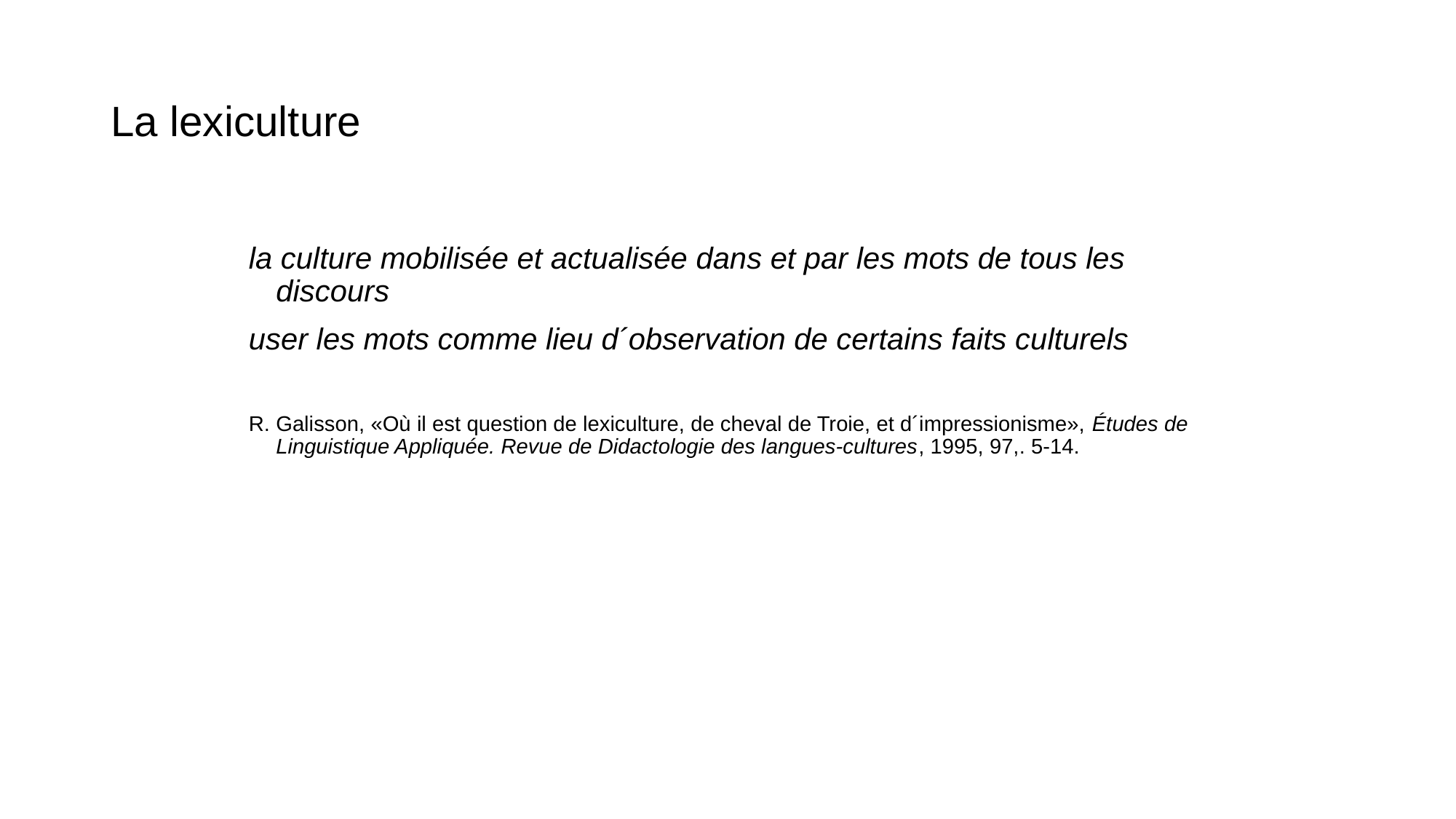

# La lexiculture

la culture mobilisée et actualisée dans et par les mots de tous les discours
user les mots comme lieu d´observation de certains faits culturels

R. Galisson, «Où il est question de lexiculture, de cheval de Troie, et d´impressionisme», Études de Linguistique Appliquée. Revue de Didactologie des langues-cultures, 1995, 97,. 5-14.